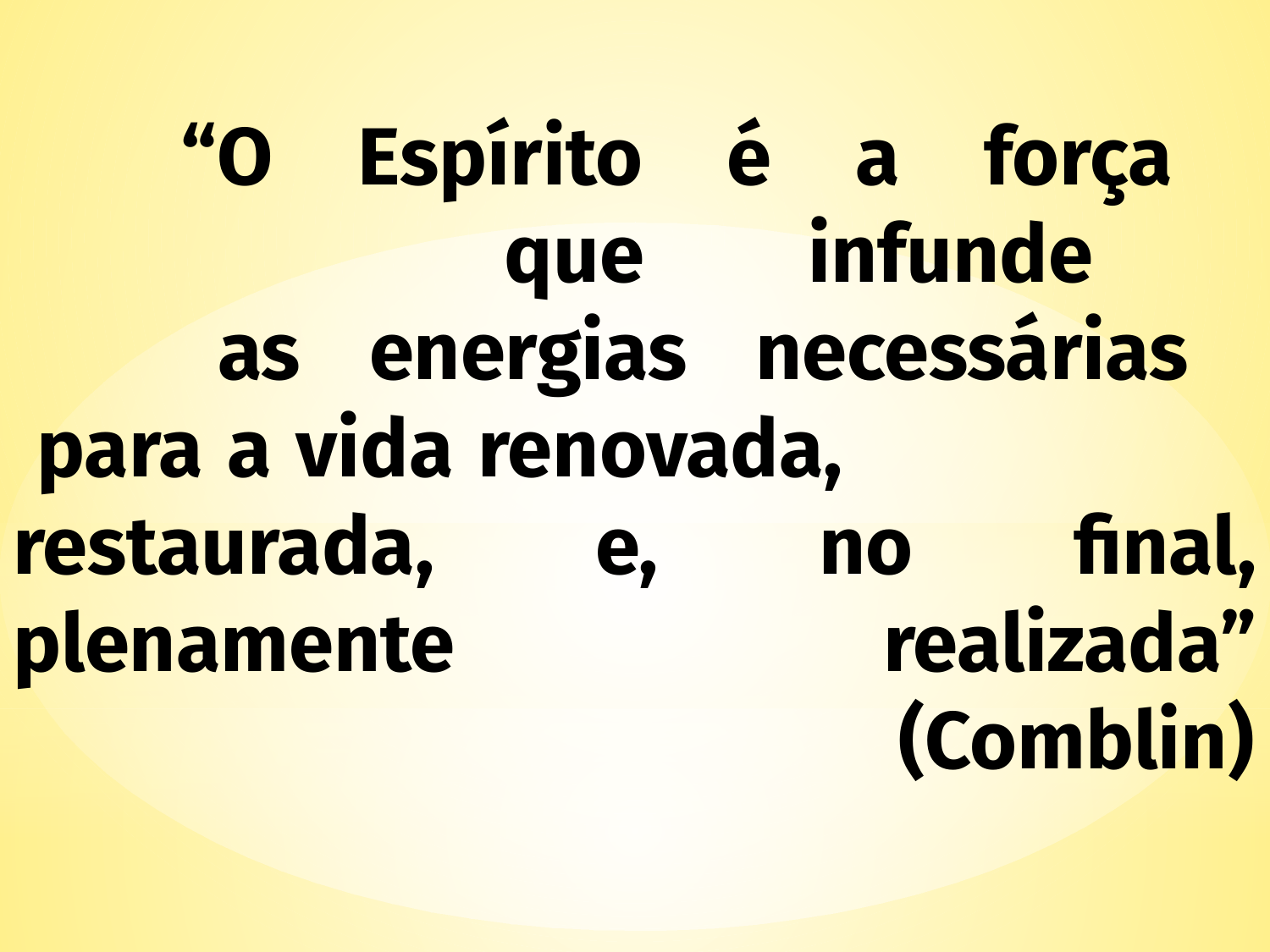

# “O Espírito é a força que infunde as energias necessárias para a vida renovada,                  restaurada, e, no final, plenamente realizada” (Comblin)